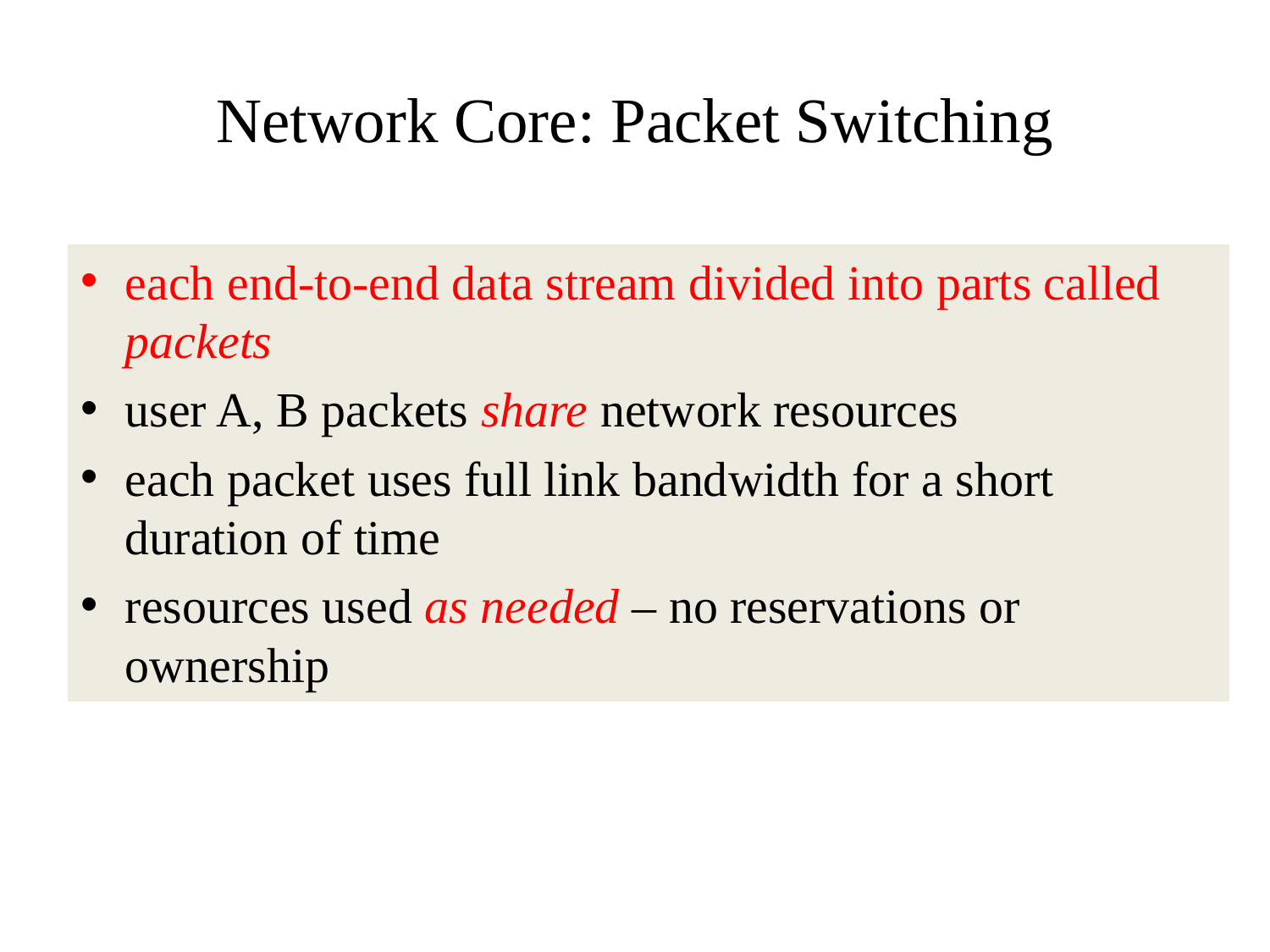

# Network Core: Packet Switching
each end-to-end data stream divided into parts called packets
user A, B packets share network resources
each packet uses full link bandwidth for a short duration of time
resources used as needed – no reservations or ownership